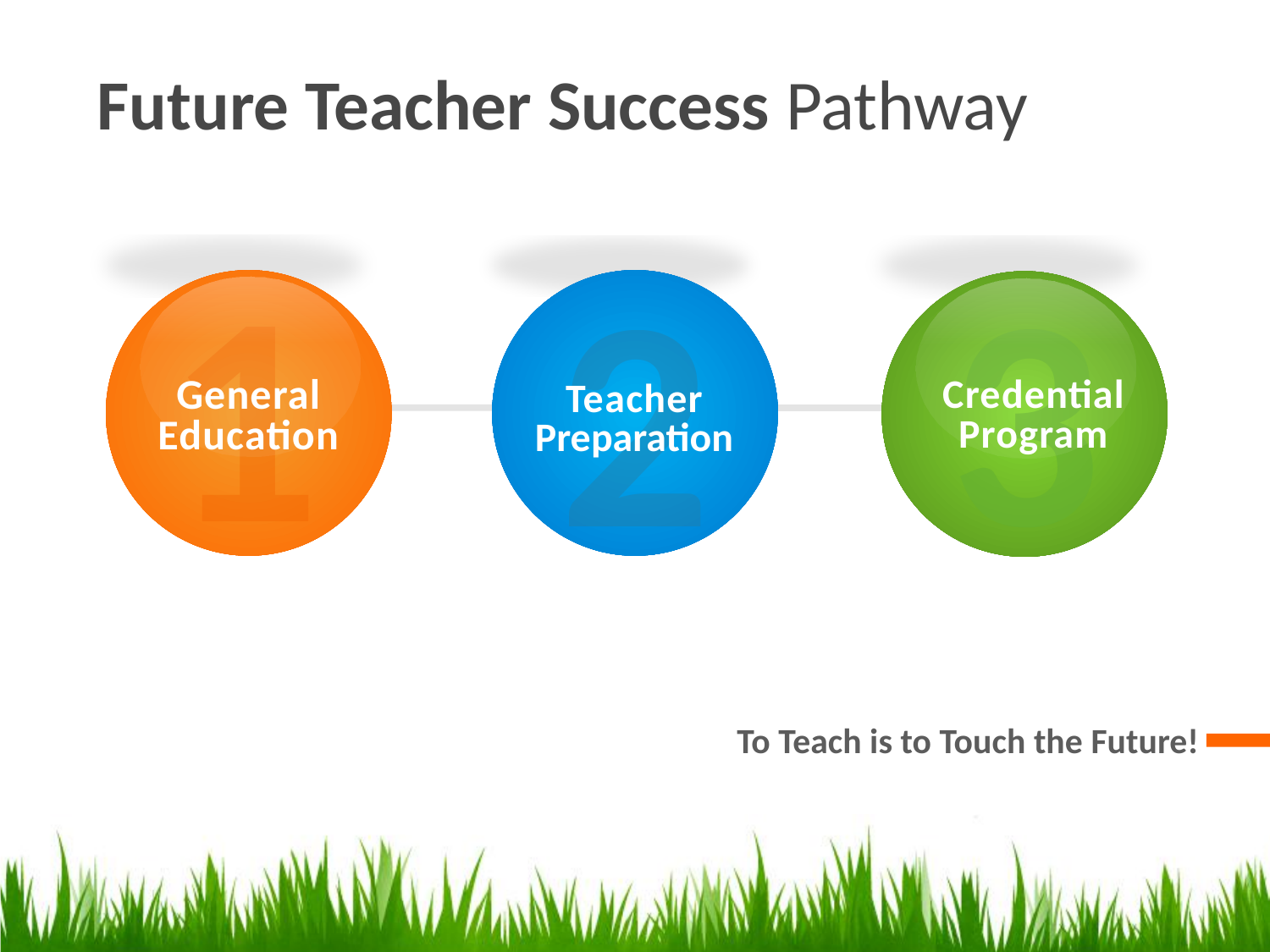

Future Teacher Success Pathway
1

General
Education
3

Credential
Program

2

Teacher
Preparation
To Teach is to Touch the Future!